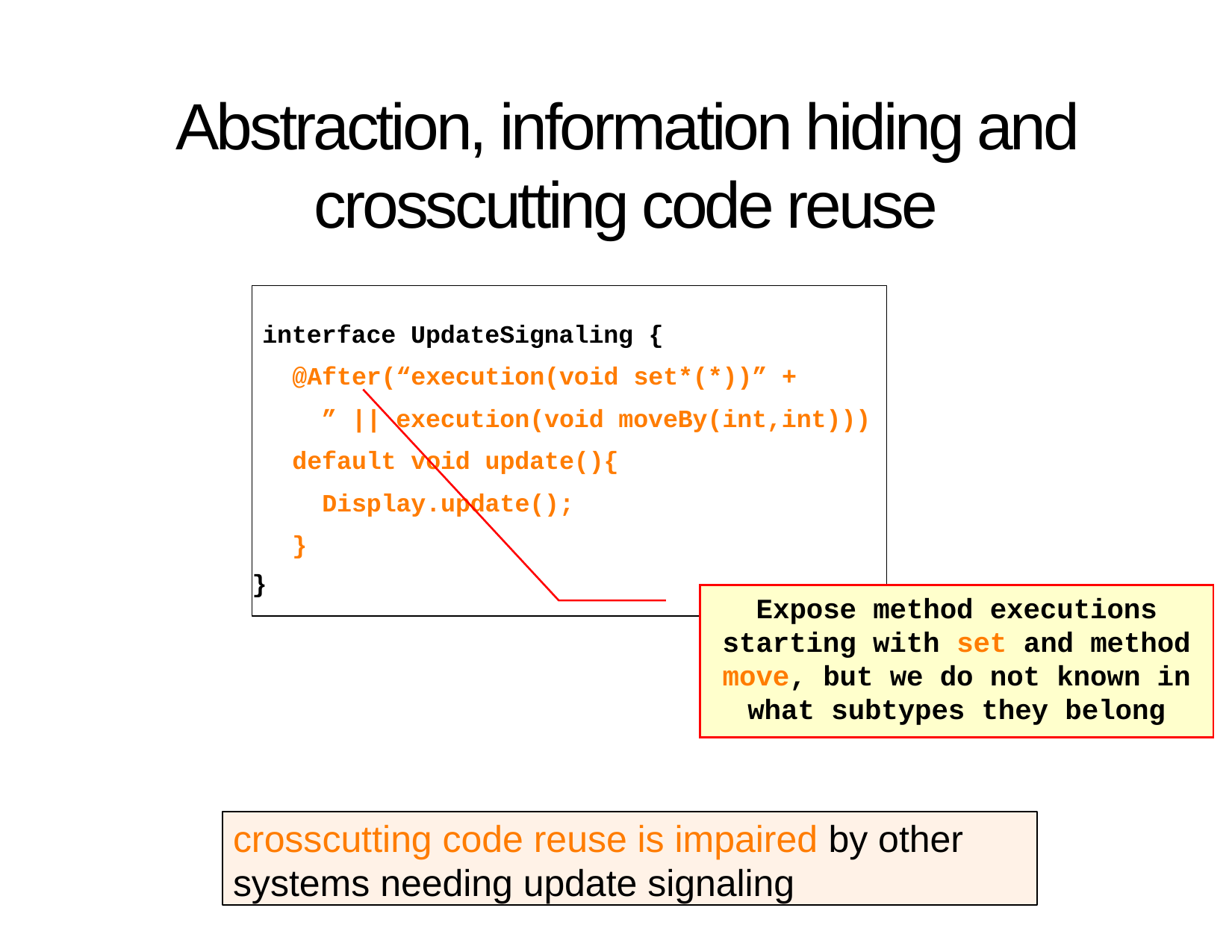

# Abstraction, information hiding and crosscutting code reuse

interface UpdateSignaling {
  @After(“execution(void set*(*))” +
    ” || execution(void moveBy(int,int)))
  default void update(){
    Display.update();
  }
}
Expose method executions starting with set and method move, but we do not known in what subtypes they belong
crosscutting code reuse is impaired by other systems needing update signaling